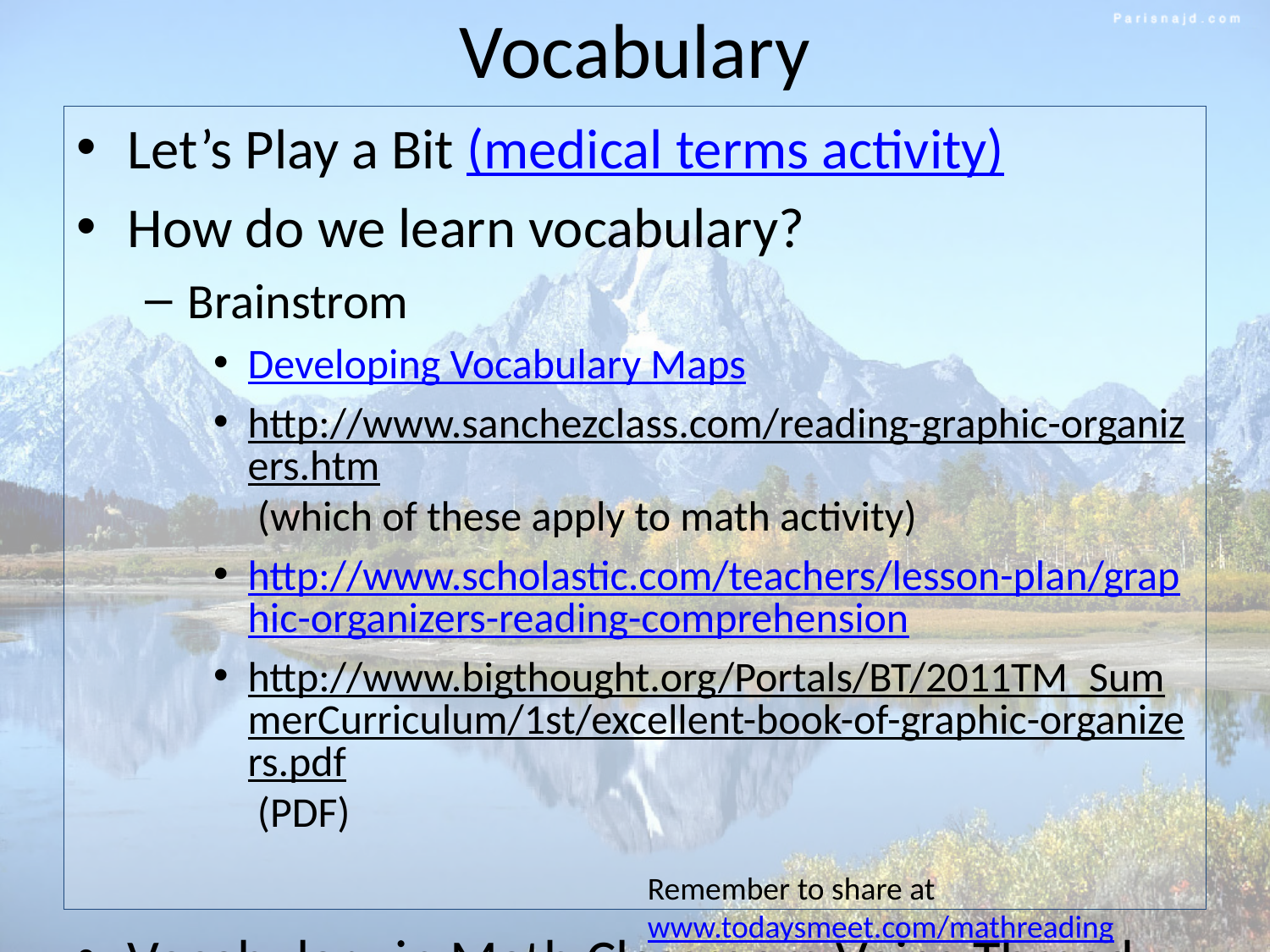

# Vocabulary
Let’s Play a Bit (medical terms activity)
How do we learn vocabulary?
Brainstrom
Developing Vocabulary Maps
http://www.sanchezclass.com/reading-graphic-organizers.htm (which of these apply to math activity)
http://www.scholastic.com/teachers/lesson-plan/graphic-organizers-reading-comprehension
http://www.bigthought.org/Portals/BT/2011TM_SummerCurriculum/1st/excellent-book-of-graphic-organizers.pdf (PDF)

Vocabulary in Math Classroom Voice Thread
http://voicethread.com/?#q.b3191567

Remember to share at www.todaysmeet.com/mathreading